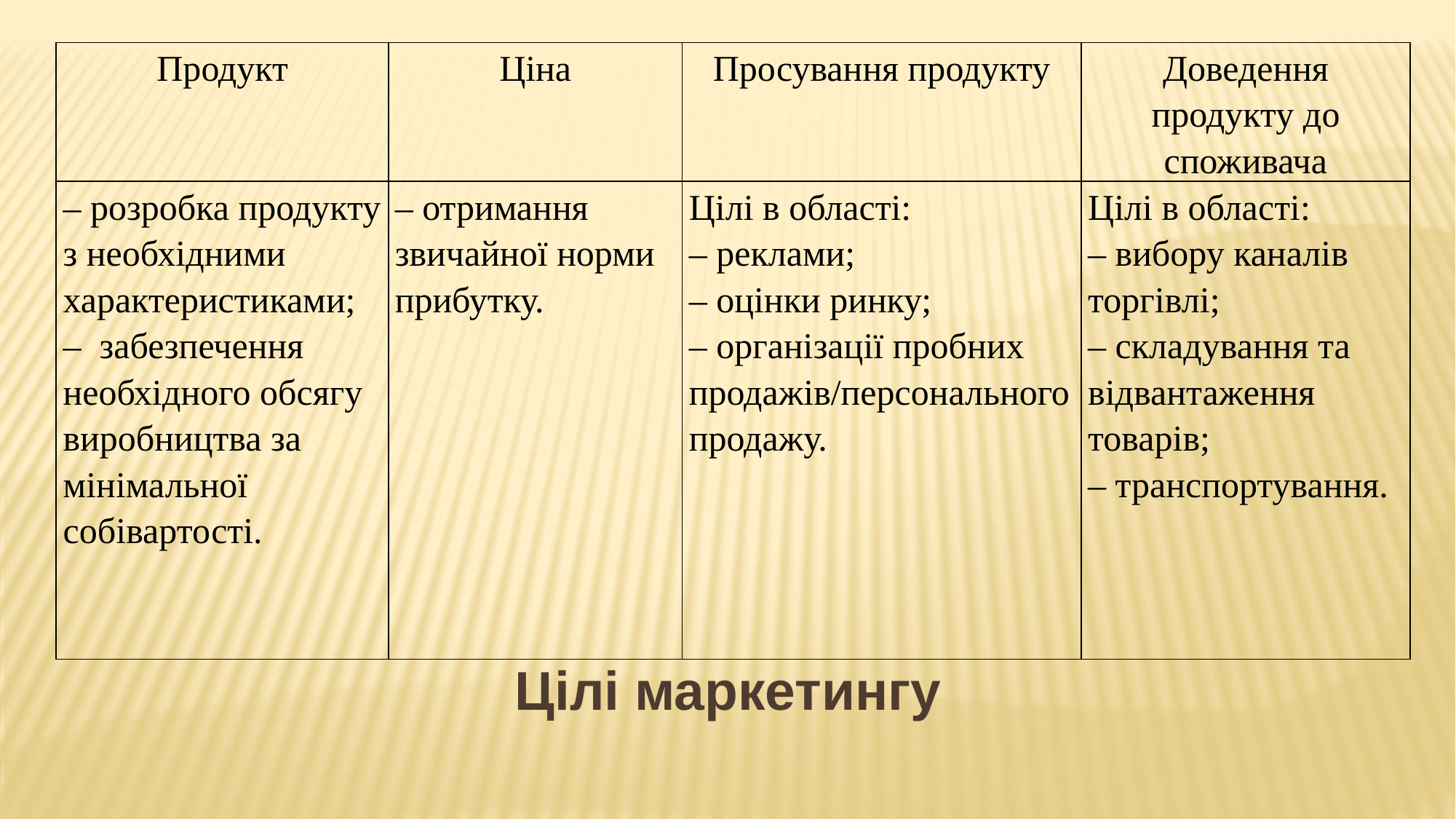

| Продукт | Ціна | Просування продукту | Доведення продукту до споживача |
| --- | --- | --- | --- |
| – розробка продукту з необхідними характеристиками; – забезпечення необхідного обсягу виробництва за мінімальної собівартості. | – отримання звичайної норми прибутку. | Цілі в області: – реклами; – оцінки ринку; – організації пробних продажів/персонального продажу. | Цілі в області: – вибору каналів торгівлі; – складування та відвантаження товарів; – транспортування. |
Цілі маркетингу